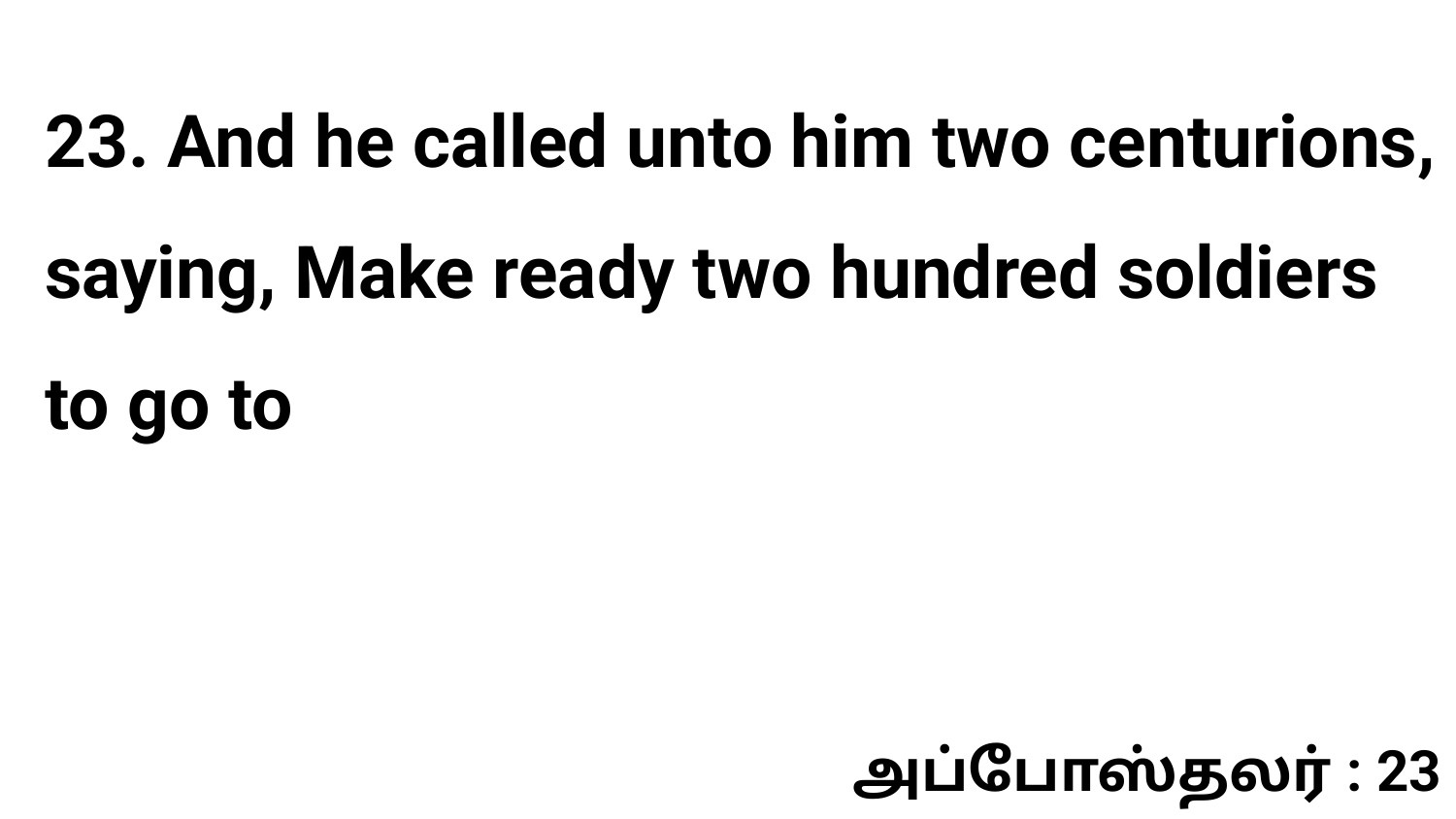

23. And he called unto him two centurions, saying, Make ready two hundred soldiers to go to
அப்போஸ்தலர் : 23